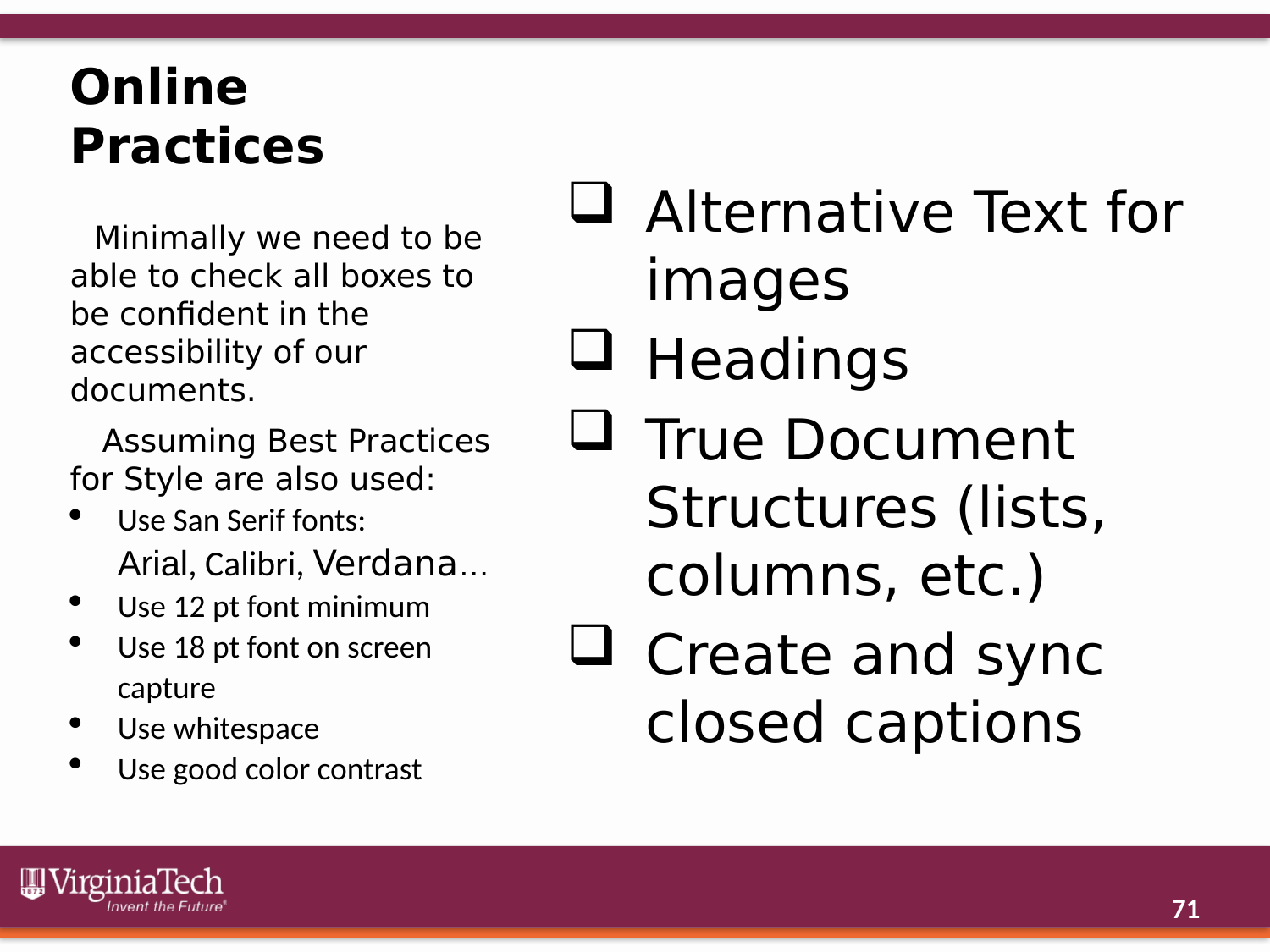

# Online Practices
Alternative Text for images
Headings
True Document Structures (lists, columns, etc.)
Create and sync closed captions
Minimally we need to be able to check all boxes to be confident in the accessibility of our documents.
Assuming Best Practices for Style are also used:
Use San Serif fonts:
Arial, Calibri, Verdana…
Use 12 pt font minimum
Use 18 pt font on screen capture
Use whitespace
Use good color contrast
71